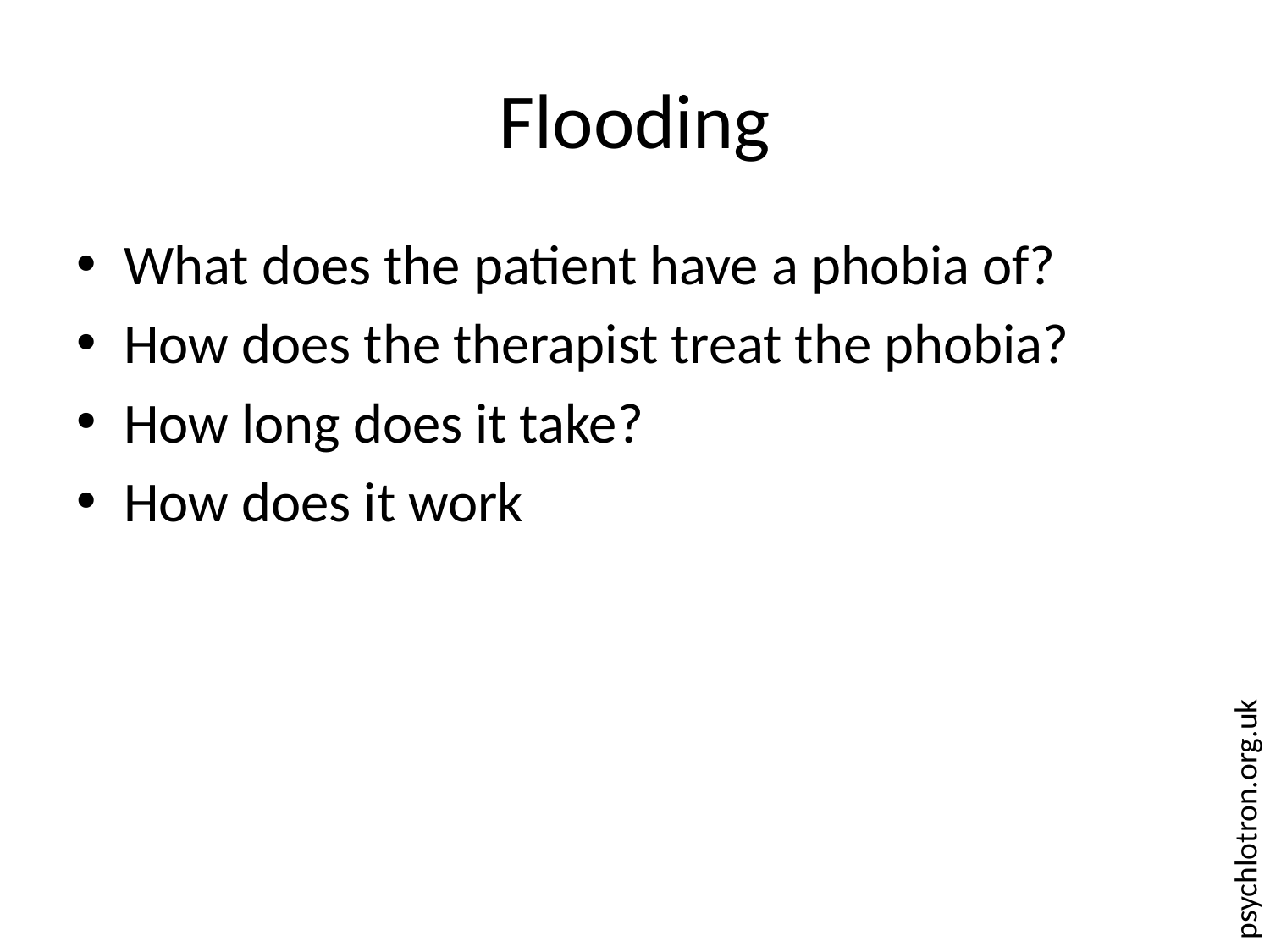

# Flooding
What does the patient have a phobia of?
How does the therapist treat the phobia?
How long does it take?
How does it work